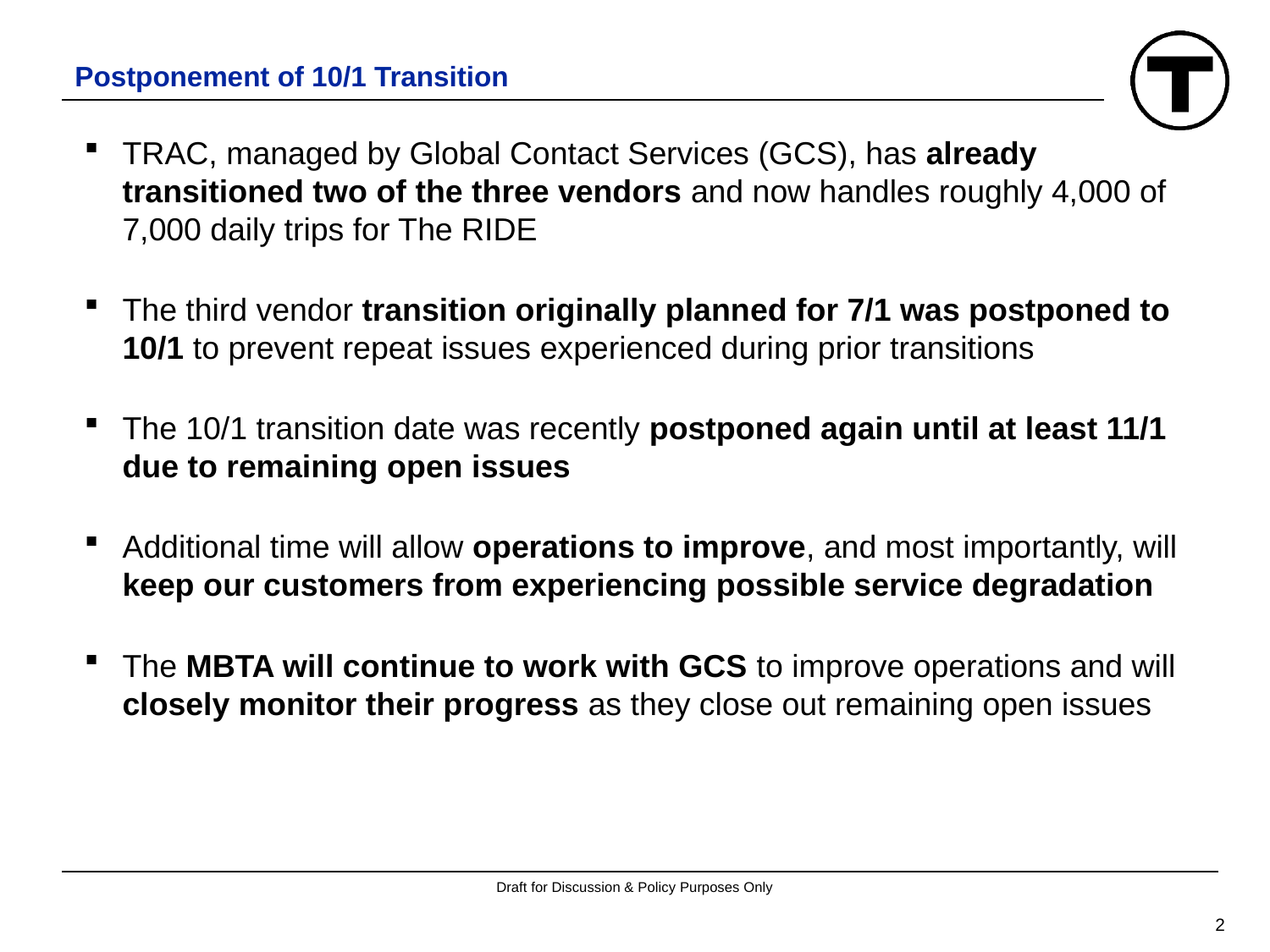

# Postponement of 10/1 Transition
TRAC, managed by Global Contact Services (GCS), has already transitioned two of the three vendors and now handles roughly 4,000 of 7,000 daily trips for The RIDE
The third vendor transition originally planned for 7/1 was postponed to 10/1 to prevent repeat issues experienced during prior transitions
The 10/1 transition date was recently postponed again until at least 11/1 due to remaining open issues
Additional time will allow operations to improve, and most importantly, will keep our customers from experiencing possible service degradation
The MBTA will continue to work with GCS to improve operations and will closely monitor their progress as they close out remaining open issues